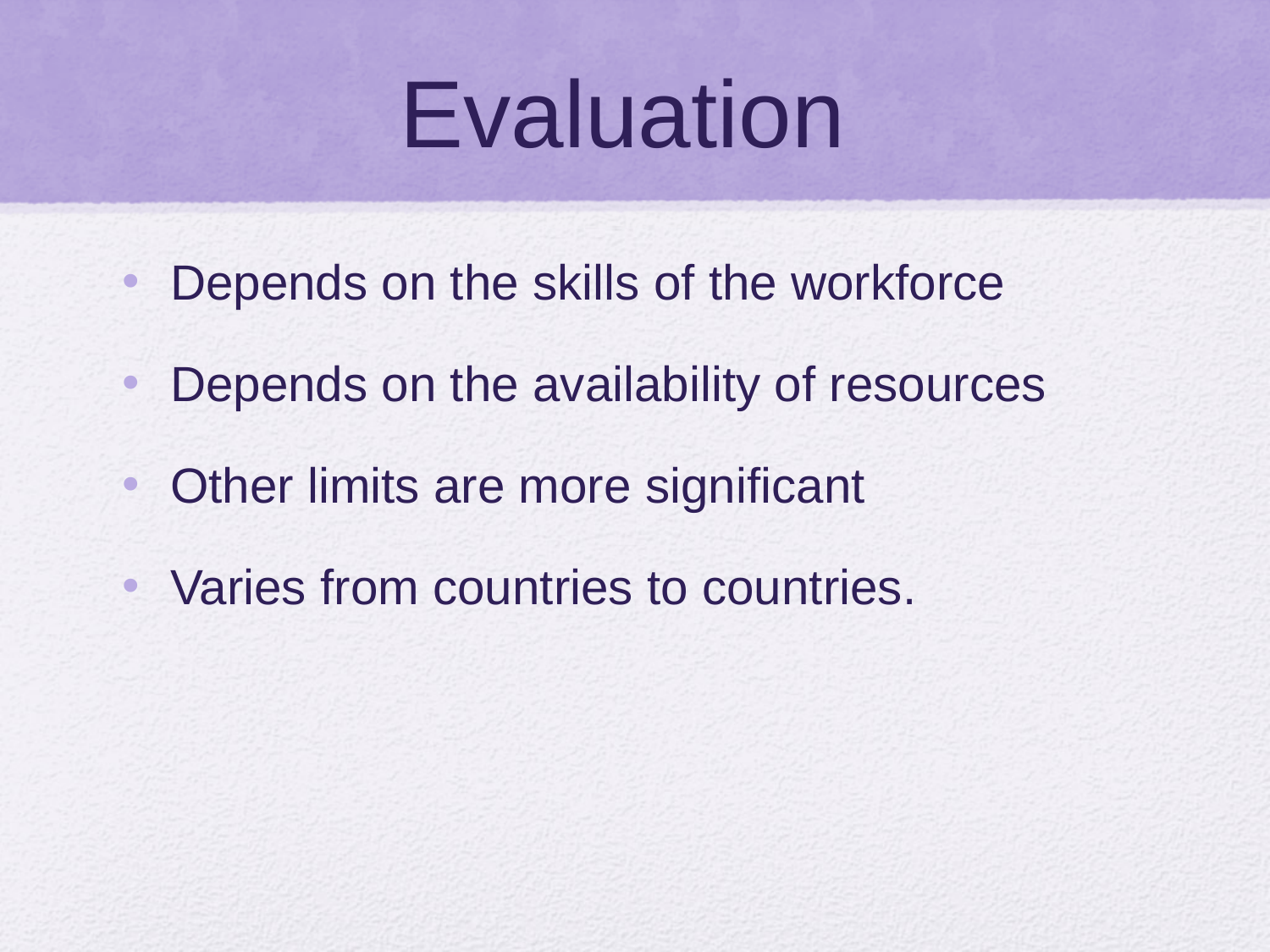

# Evaluation
Depends on the skills of the workforce
Depends on the availability of resources
Other limits are more significant
Varies from countries to countries.